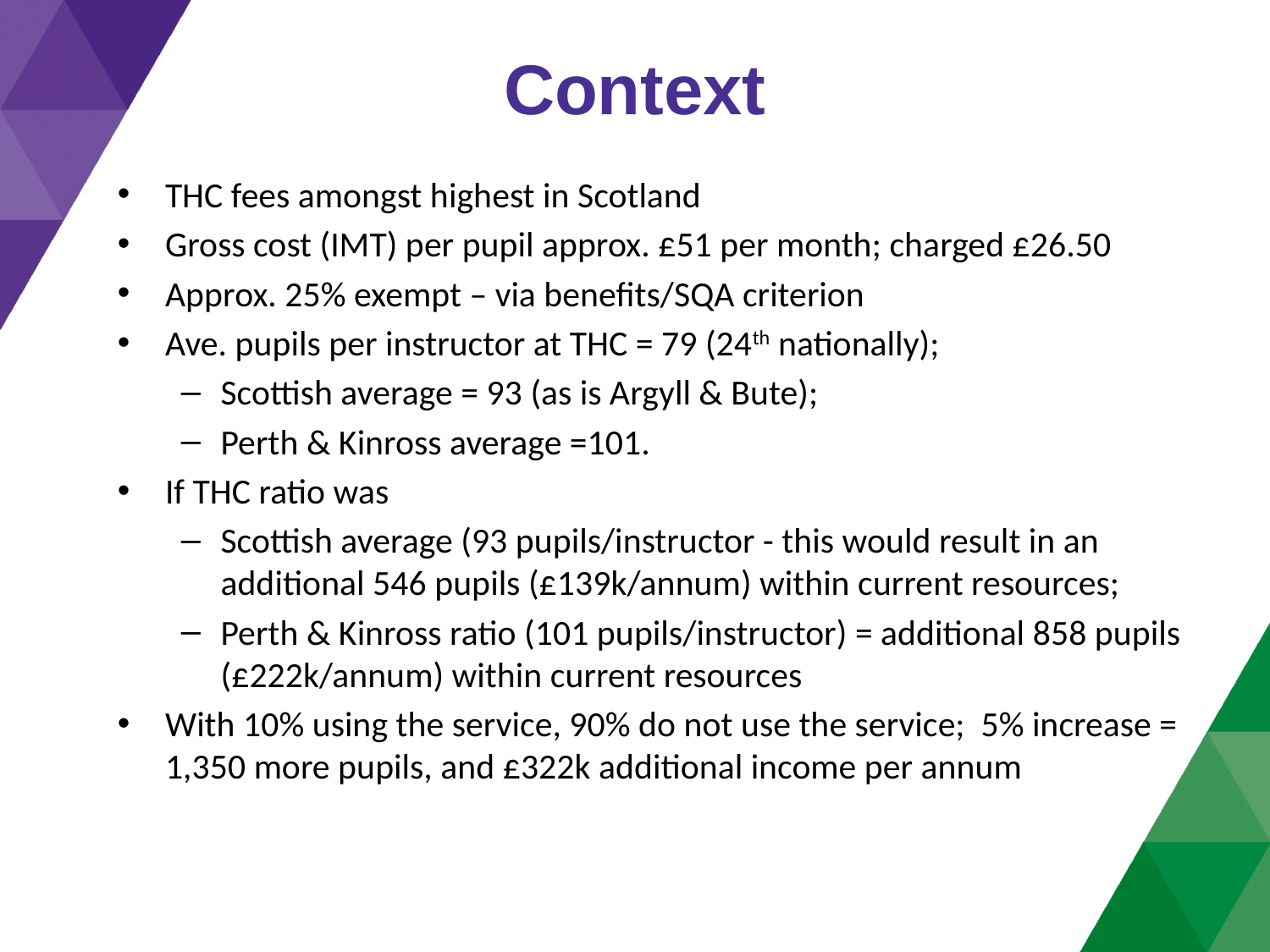

# Context
THC fees amongst highest in Scotland
Gross cost (IMT) per pupil approx. £51 per month; charged £26.50
Approx. 25% exempt – via benefits/SQA criterion
Ave. pupils per instructor at THC = 79 (24th nationally);
Scottish average = 93 (as is Argyll & Bute);
Perth & Kinross average =101.
If THC ratio was
Scottish average (93 pupils/instructor - this would result in an additional 546 pupils (£139k/annum) within current resources;
Perth & Kinross ratio (101 pupils/instructor) = additional 858 pupils (£222k/annum) within current resources
With 10% using the service, 90% do not use the service;  5% increase = 1,350 more pupils, and £322k additional income per annum